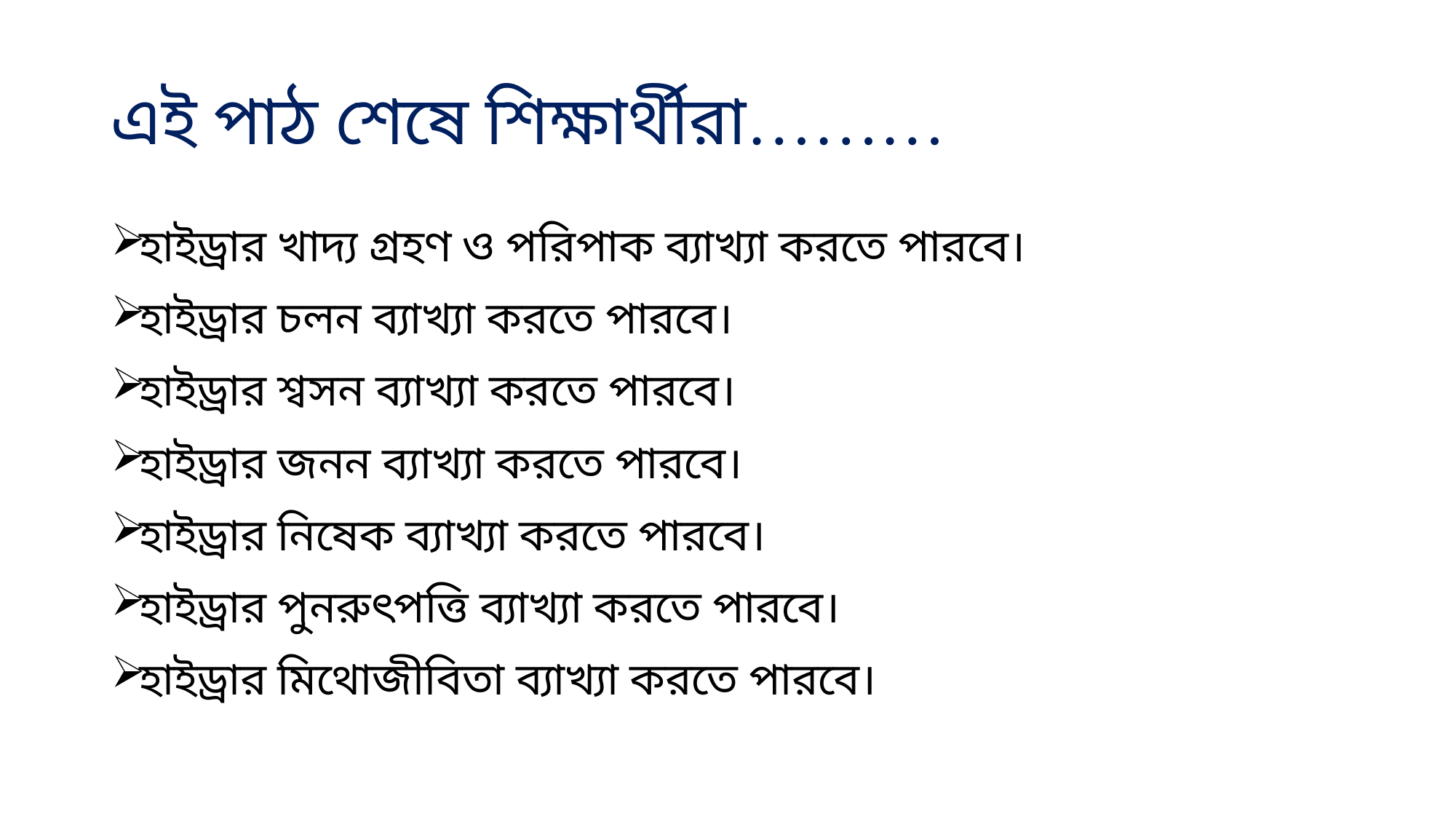

# এই পাঠ শেষে শিক্ষার্থীরা………
হাইড্রার খাদ্য গ্রহণ ও পরিপাক ব্যাখ্যা করতে পারবে।
হাইড্রার চলন ব্যাখ্যা করতে পারবে।
হাইড্রার শ্বসন ব্যাখ্যা করতে পারবে।
হাইড্রার জনন ব্যাখ্যা করতে পারবে।
হাইড্রার নিষেক ব্যাখ্যা করতে পারবে।
হাইড্রার পুনরুৎপত্তি ব্যাখ্যা করতে পারবে।
হাইড্রার মিথোজীবিতা ব্যাখ্যা করতে পারবে।